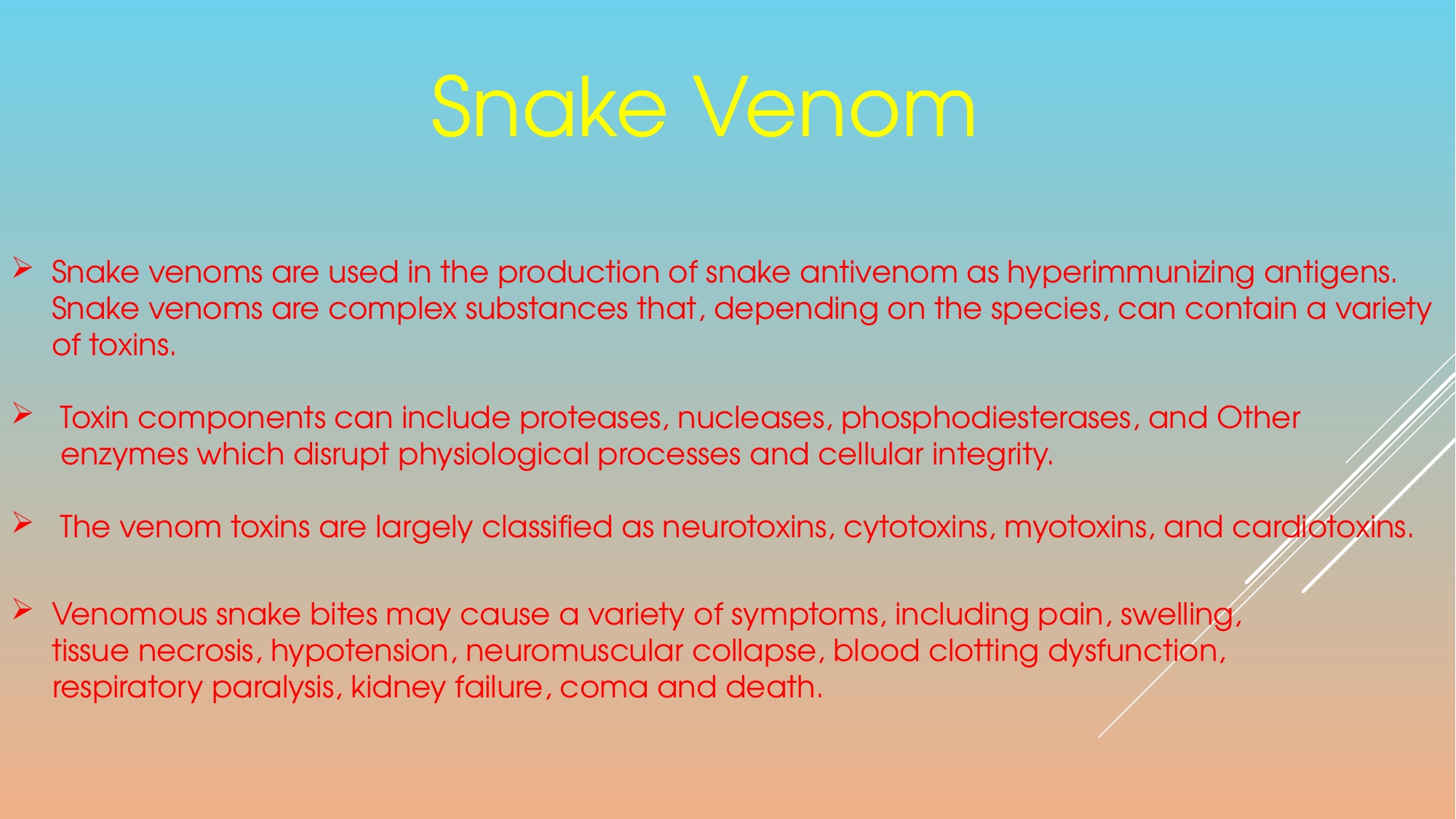

Snake Venom
Snake venoms are used in the production of snake antivenom as hyperimmunizing antigens. Snake venoms are complex substances that, depending on the species, can contain a variety of toxins.

 Toxin components can include proteases, nucleases, phosphodiesterases, and Other
      enzymes which disrupt physiological processes and cellular integrity.

 The venom toxins are largely classified as neurotoxins, cytotoxins, myotoxins, and cardiotoxins.

Venomous snake bites may cause a variety of symptoms, including pain, swelling, tissue necrosis, hypotension, neuromuscular collapse, blood clotting dysfunction,
     respiratory paralysis, kidney failure, coma and death.